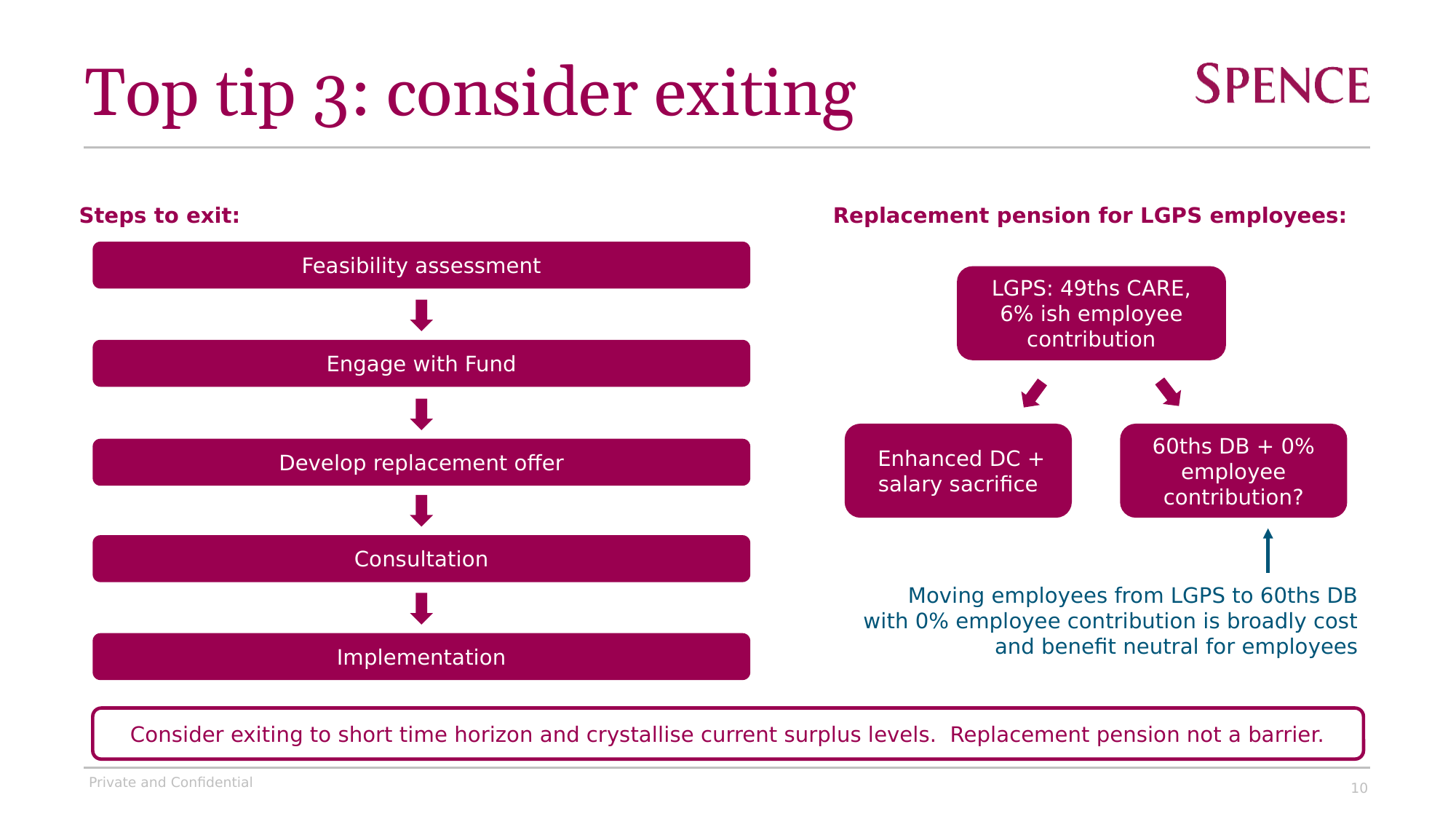

# Top tip 3: consider exiting
Steps to exit:
Replacement pension for LGPS employees:
Feasibility assessment
LGPS: 49ths CARE, 6% ish employee contribution

Engage with Fund

 Enhanced DC + salary sacrifice
60ths DB + 0% employee contribution?
Develop replacement offer

Consultation
Moving employees from LGPS to 60ths DB with 0% employee contribution is broadly cost and benefit neutral for employees

Implementation
Consider exiting to short time horizon and crystallise current surplus levels.  Replacement pension not a barrier.
10